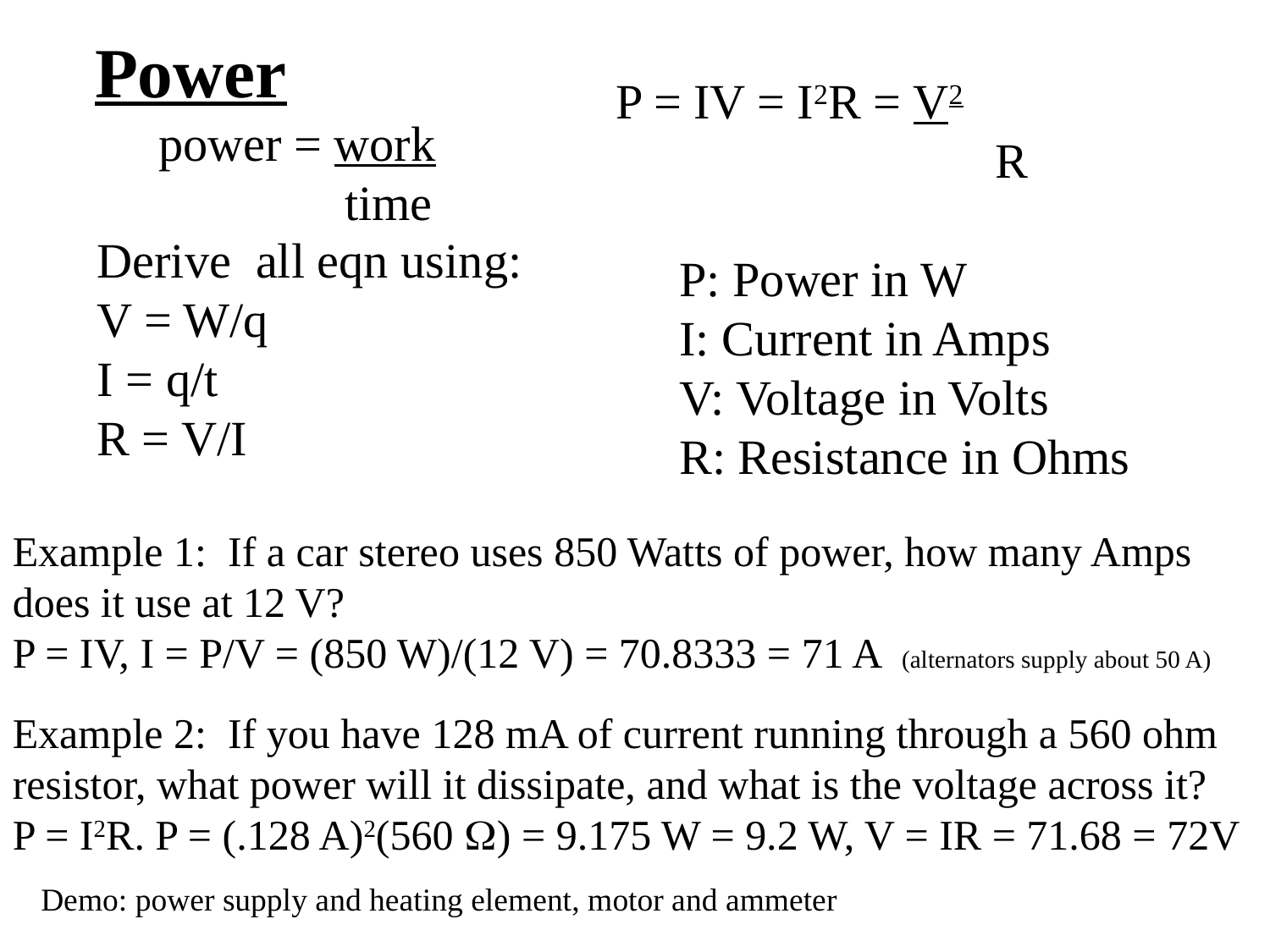

Power
power = work
          time
P = IV = I2R = V2
		     R

P: Power in W
I: Current in Amps
V: Voltage in Volts
R: Resistance in Ohms
Derive  all eqn using:
V = W/q
I = q/t
R = V/I
Example 1:  If a car stereo uses 850 Watts of power, how many Amps does it use at 12 V?
P = IV, I = P/V = (850 W)/(12 V) = 70.8333 = 71 A  (alternators supply about 50 A)

Example 2:  If you have 128 mA of current running through a 560 ohm resistor, what power will it dissipate, and what is the voltage across it?
P = I2R. P = (.128 A)2(560 Ω) = 9.175 W = 9.2 W, V = IR = 71.68 = 72V
Demo: power supply and heating element, motor and ammeter